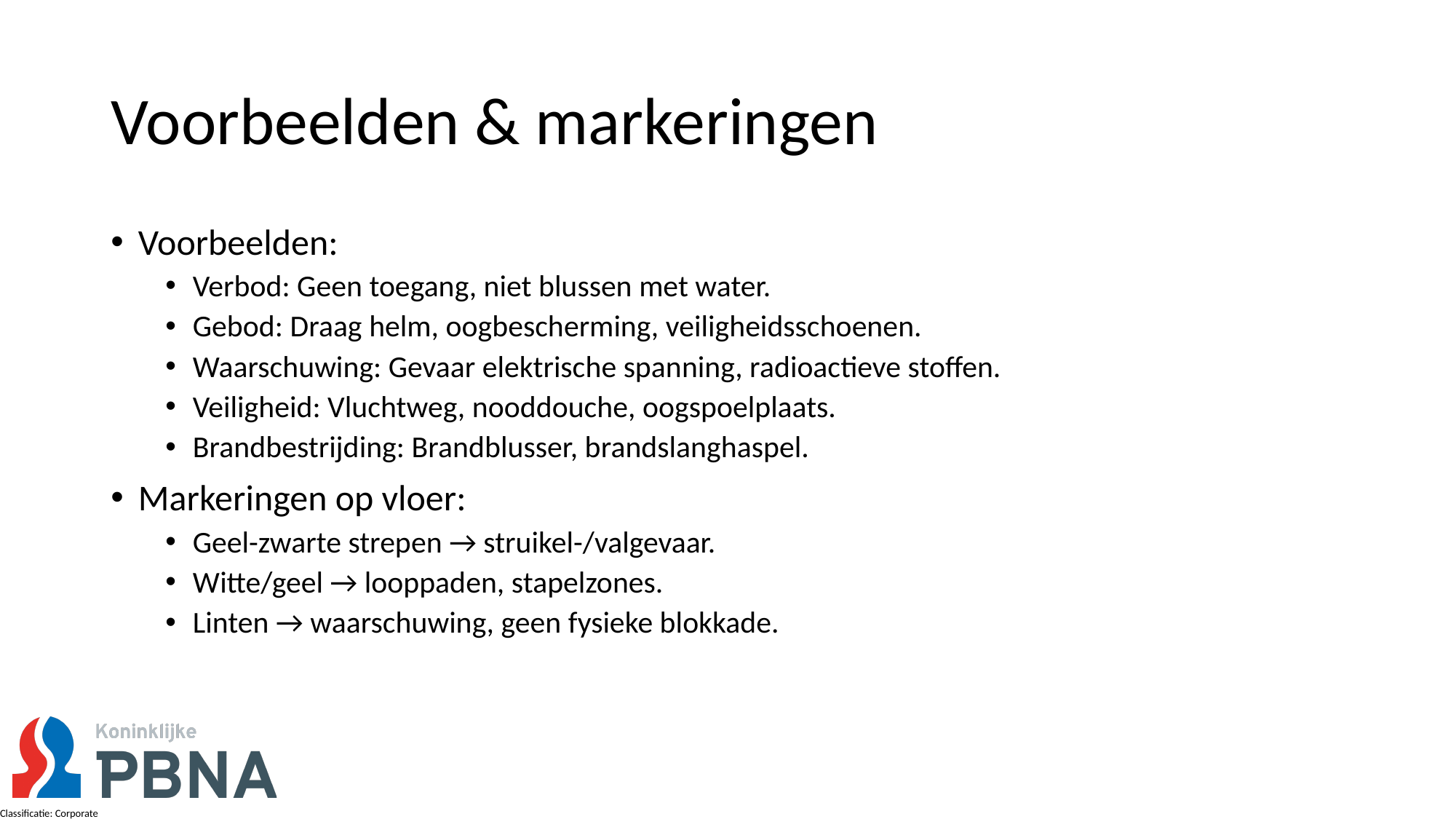

# Voorbeelden & markeringen
Voorbeelden:
Verbod: Geen toegang, niet blussen met water.
Gebod: Draag helm, oogbescherming, veiligheidsschoenen.
Waarschuwing: Gevaar elektrische spanning, radioactieve stoffen.
Veiligheid: Vluchtweg, nooddouche, oogspoelplaats.
Brandbestrijding: Brandblusser, brandslanghaspel.
Markeringen op vloer:
Geel-zwarte strepen → struikel-/valgevaar.
Witte/geel → looppaden, stapelzones.
Linten → waarschuwing, geen fysieke blokkade.